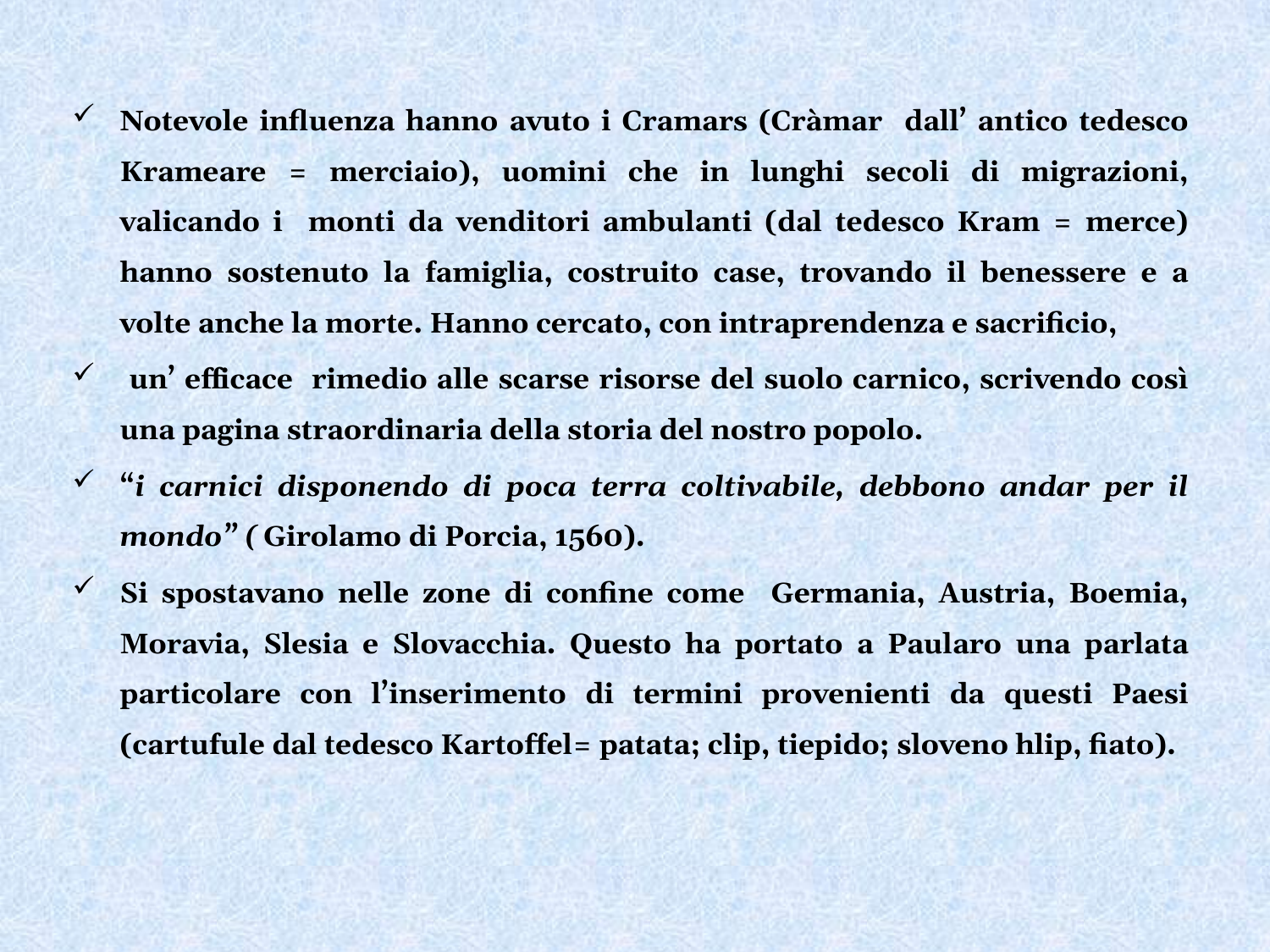

Notevole influenza hanno avuto i Cramars (Cràmar  dall’ antico tedesco Krameare = merciaio), uomini che in lunghi secoli di migrazioni, valicando i  monti da venditori ambulanti (dal tedesco Kram = merce) hanno sostenuto la famiglia, costruito case, trovando il benessere e a volte anche la morte. Hanno cercato, con intraprendenza e sacrificio,
 un’ efficace  rimedio alle scarse risorse del suolo carnico, scrivendo così una pagina straordinaria della storia del nostro popolo.
“i carnici disponendo di poca terra coltivabile, debbono andar per il mondo” ( Girolamo di Porcia, 1560).
Si spostavano nelle zone di confine come  Germania, Austria, Boemia, Moravia, Slesia e Slovacchia. Questo ha portato a Paularo una parlata particolare con l’inserimento di termini provenienti da questi Paesi (cartufule dal tedesco Kartoffel= patata; clip, tiepido; sloveno hlip, fiato).